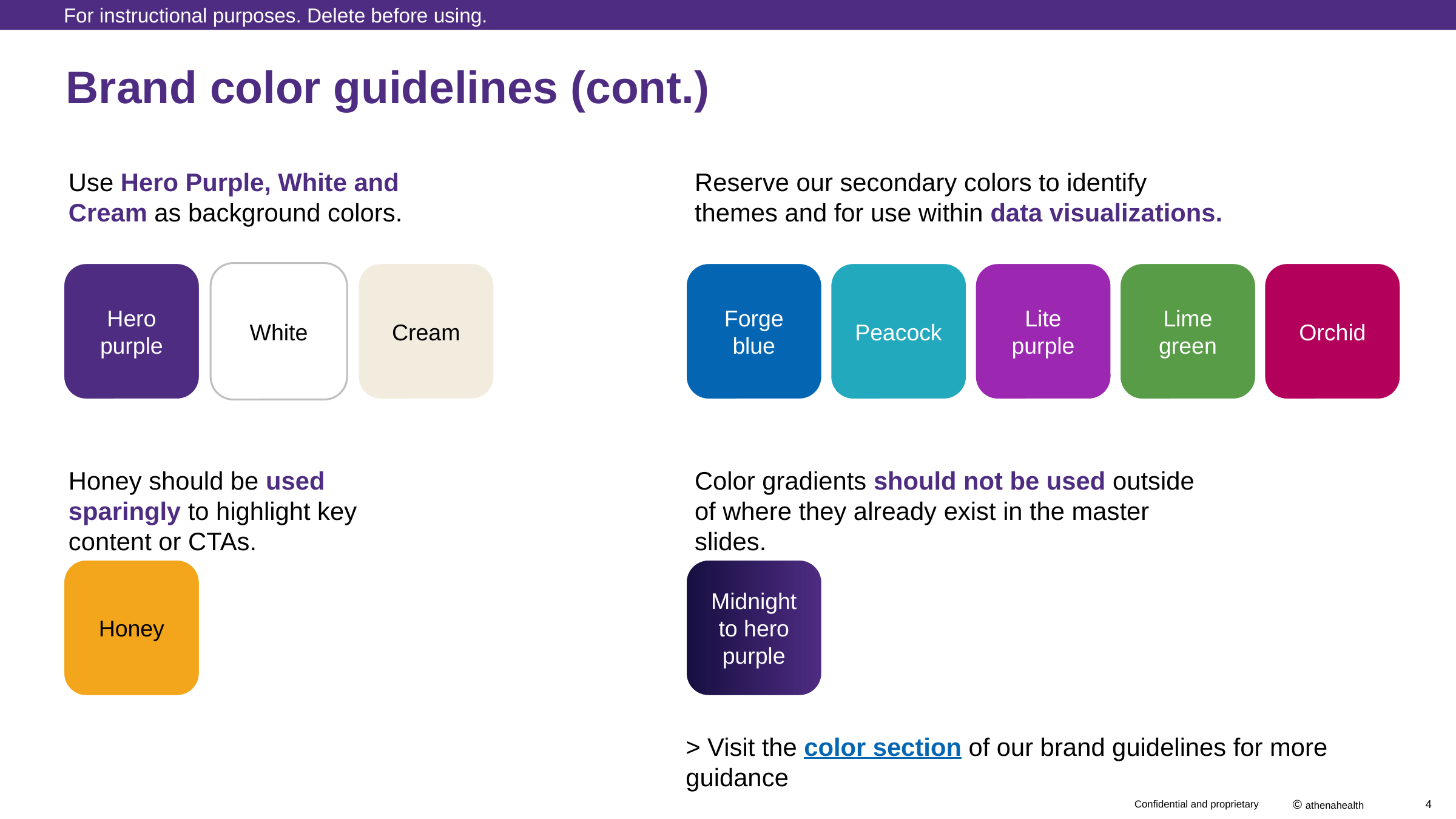

For instructional purposes. Delete before using.
# Brand color guidelines (cont.)
Use Hero Purple, White and Cream as background colors.
Reserve our secondary colors to identify themes and for use within data visualizations.
Hero purple
White
Cream
Forge blue
Peacock
Lite purple
Lime green
Orchid
Honey should be used sparingly to highlight key content or CTAs.
Color gradients should not be used outside of where they already exist in the master slides.
Honey
Midnight to hero purple
> Visit the color section of our brand guidelines for more guidance